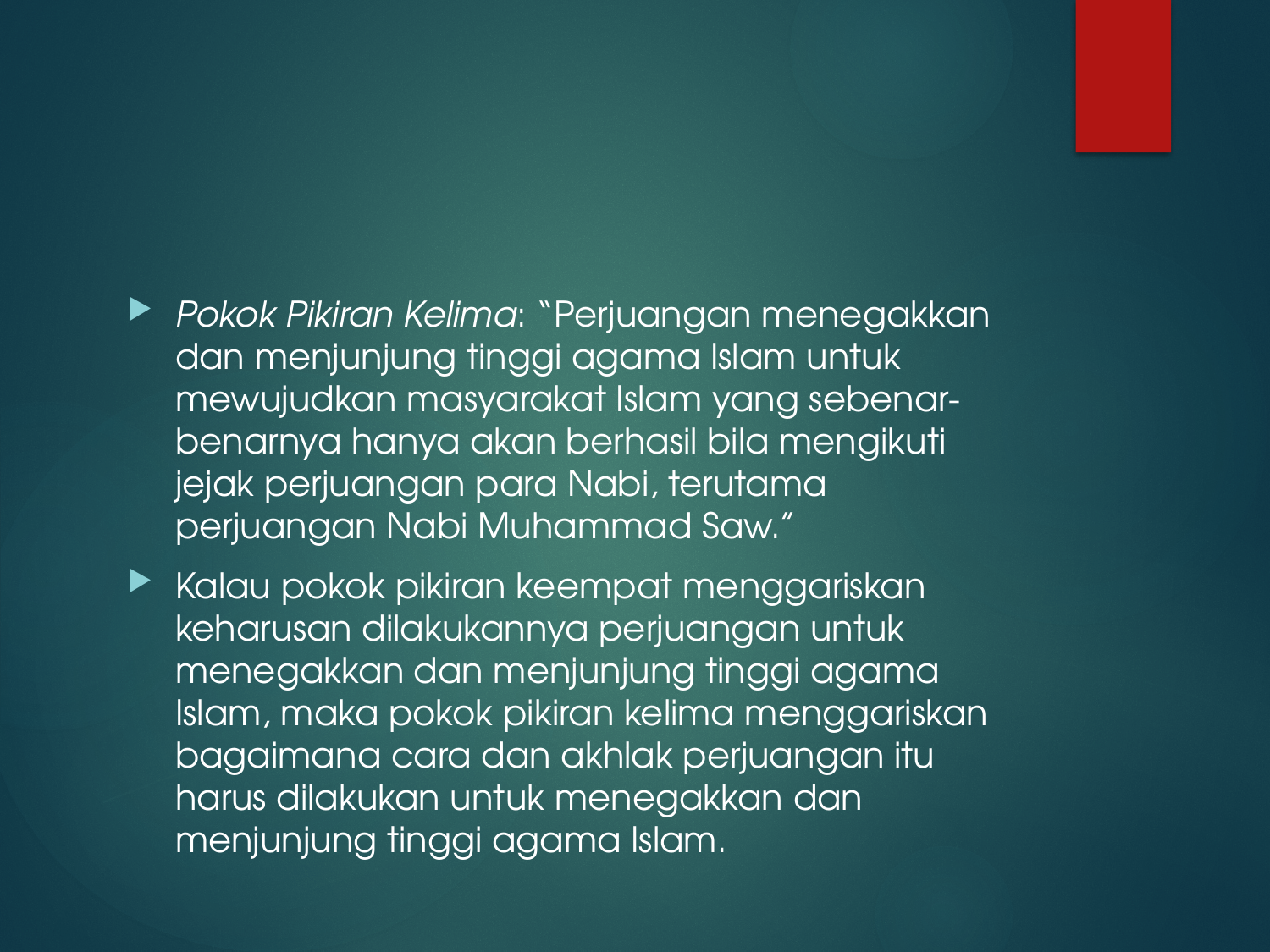

#
Pokok Pikiran Kelima: “Perjuangan menegakkan dan menjunjung tinggi agama Islam untuk mewujudkan masyarakat Islam yang sebenar-benarnya hanya akan berhasil bila mengikuti jejak perjuangan para Nabi, terutama perjuangan Nabi Muhammad Saw.”
Kalau pokok pikiran keempat menggariskan keharusan dilakukannya perjuangan untuk menegakkan dan menjunjung tinggi agama Islam, maka pokok pikiran kelima menggariskan bagaimana cara dan akhlak perjuangan itu harus dilakukan untuk menegakkan dan menjunjung tinggi agama Islam.